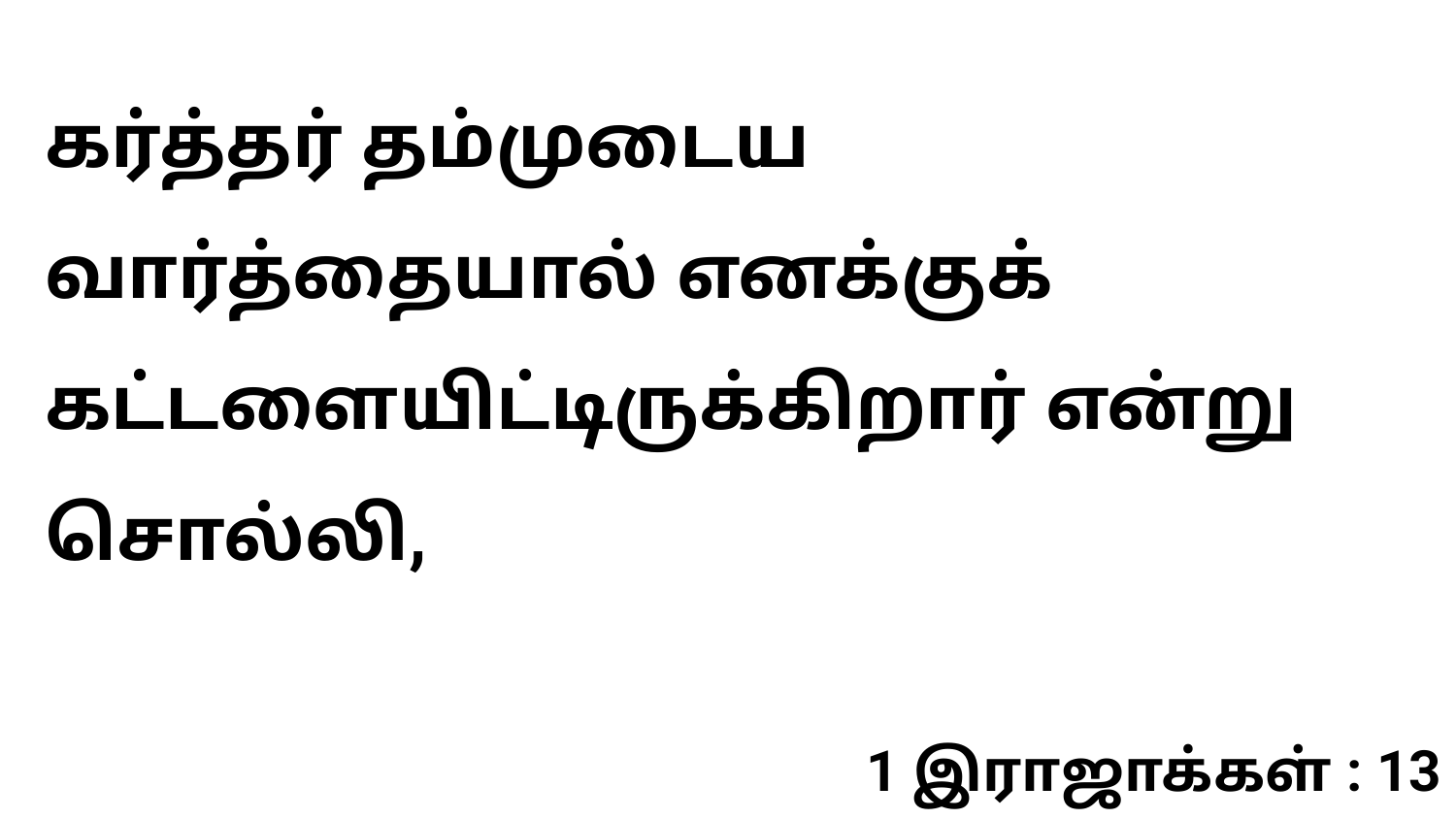

கர்த்தர் தம்முடைய வார்த்தையால் எனக்குக் கட்டளையிட்டிருக்கிறார் என்று சொல்லி,
1 இராஜாக்கள் : 13